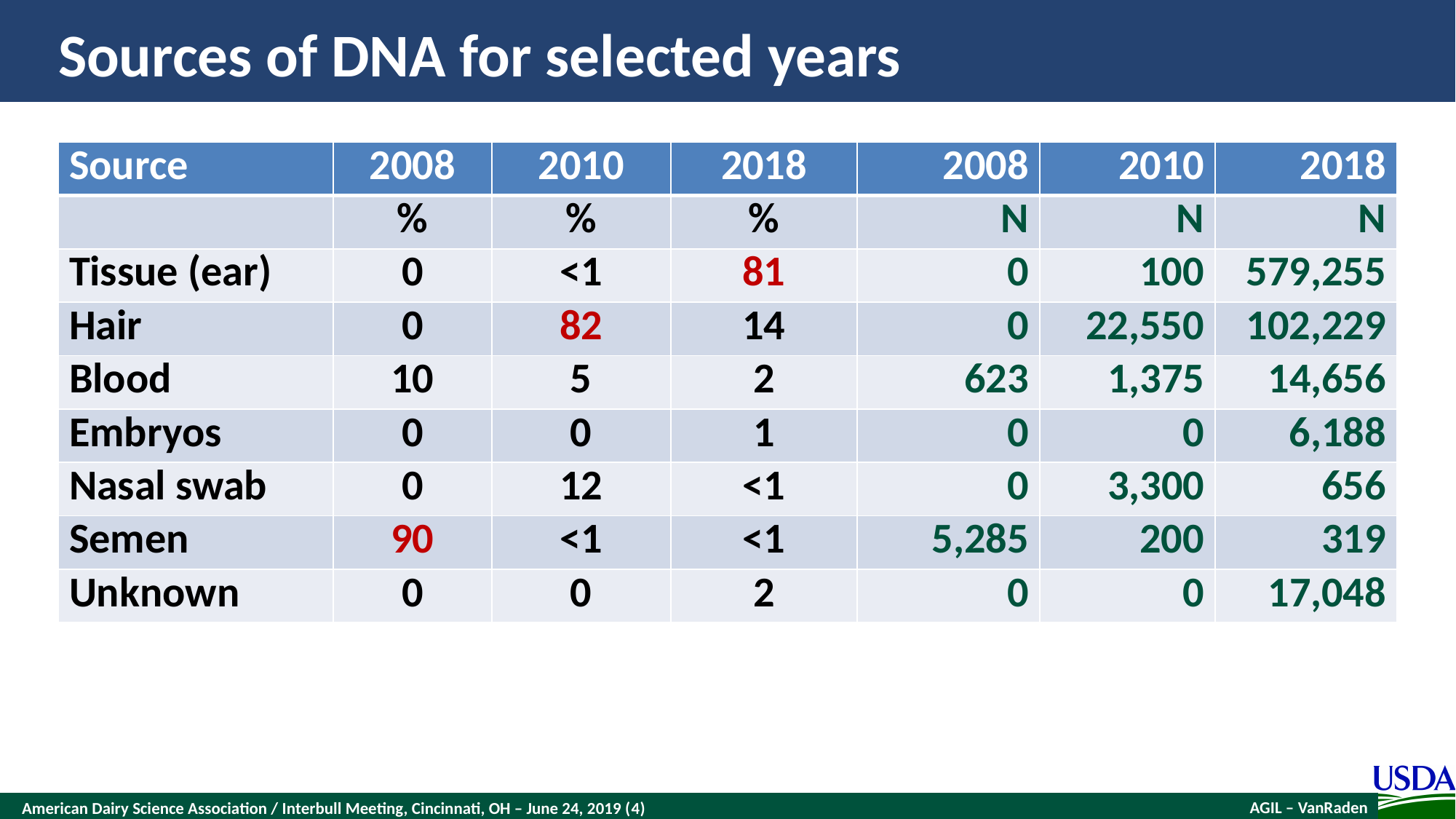

# Sources of DNA for selected years
| Source | 2008 | 2010 | 2018 | 2008 | 2010 | 2018 |
| --- | --- | --- | --- | --- | --- | --- |
|  | % | % | % | N | N | N |
| Tissue (ear) | 0 | <1 | 81 | 0 | 100 | 579,255 |
| Hair | 0 | 82 | 14 | 0 | 22,550 | 102,229 |
| Blood | 10 | 5 | 2 | 623 | 1,375 | 14,656 |
| Embryos | 0 | 0 | 1 | 0 | 0 | 6,188 |
| Nasal swab | 0 | 12 | <1 | 0 | 3,300 | 656 |
| Semen | 90 | <1 | <1 | 5,285 | 200 | 319 |
| Unknown | 0 | 0 | 2 | 0 | 0 | 17,048 |